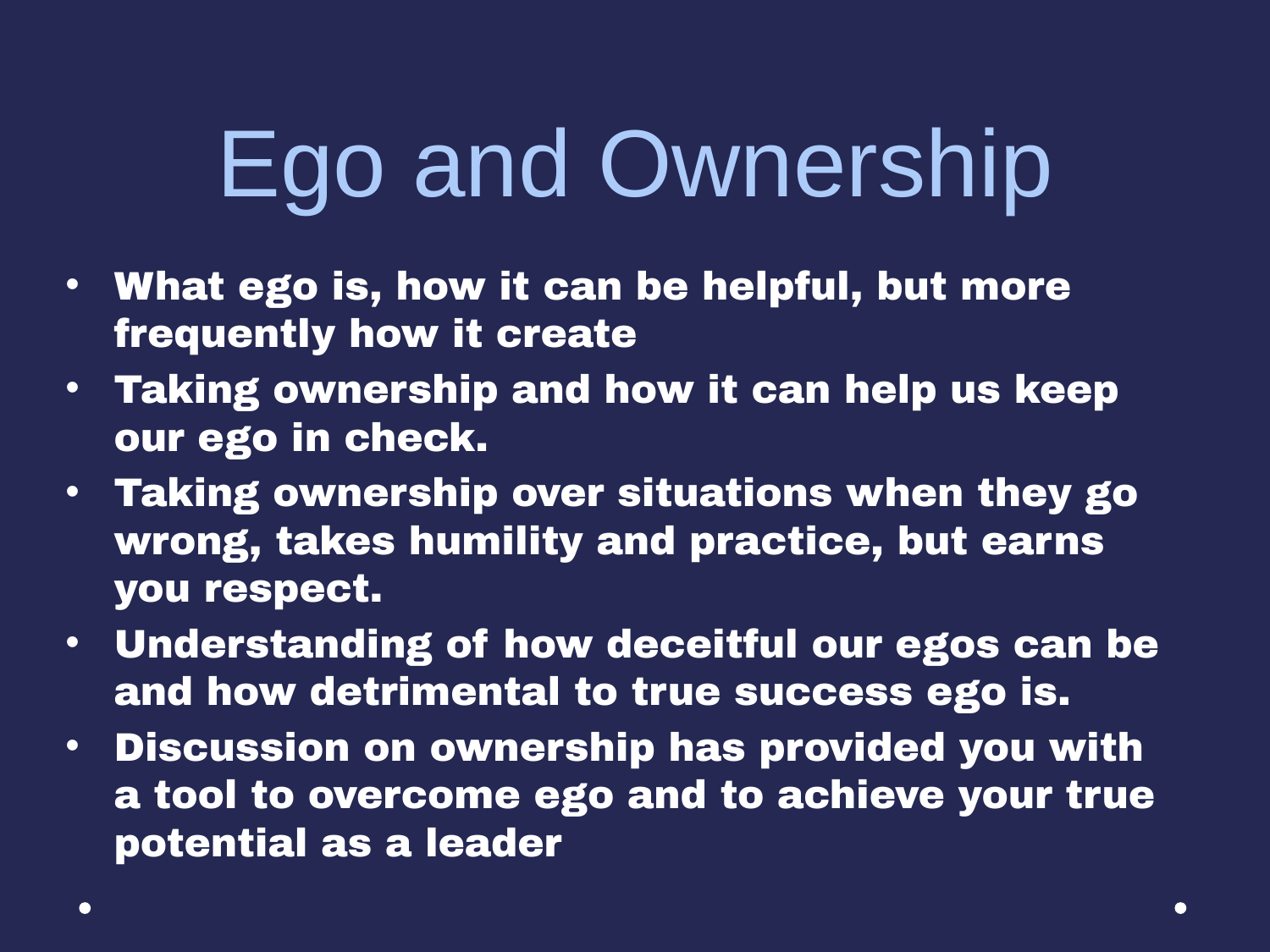

# Ego and Ownership
What ego is, how it can be helpful, but more frequently how it create
Taking ownership and how it can help us keep our ego in check.
Taking ownership over situations when they go wrong, takes humility and practice, but earns you respect.
Understanding of how deceitful our egos can be and how detrimental to true success ego is.
Discussion on ownership has provided you with a tool to overcome ego and to achieve your true potential as a leader